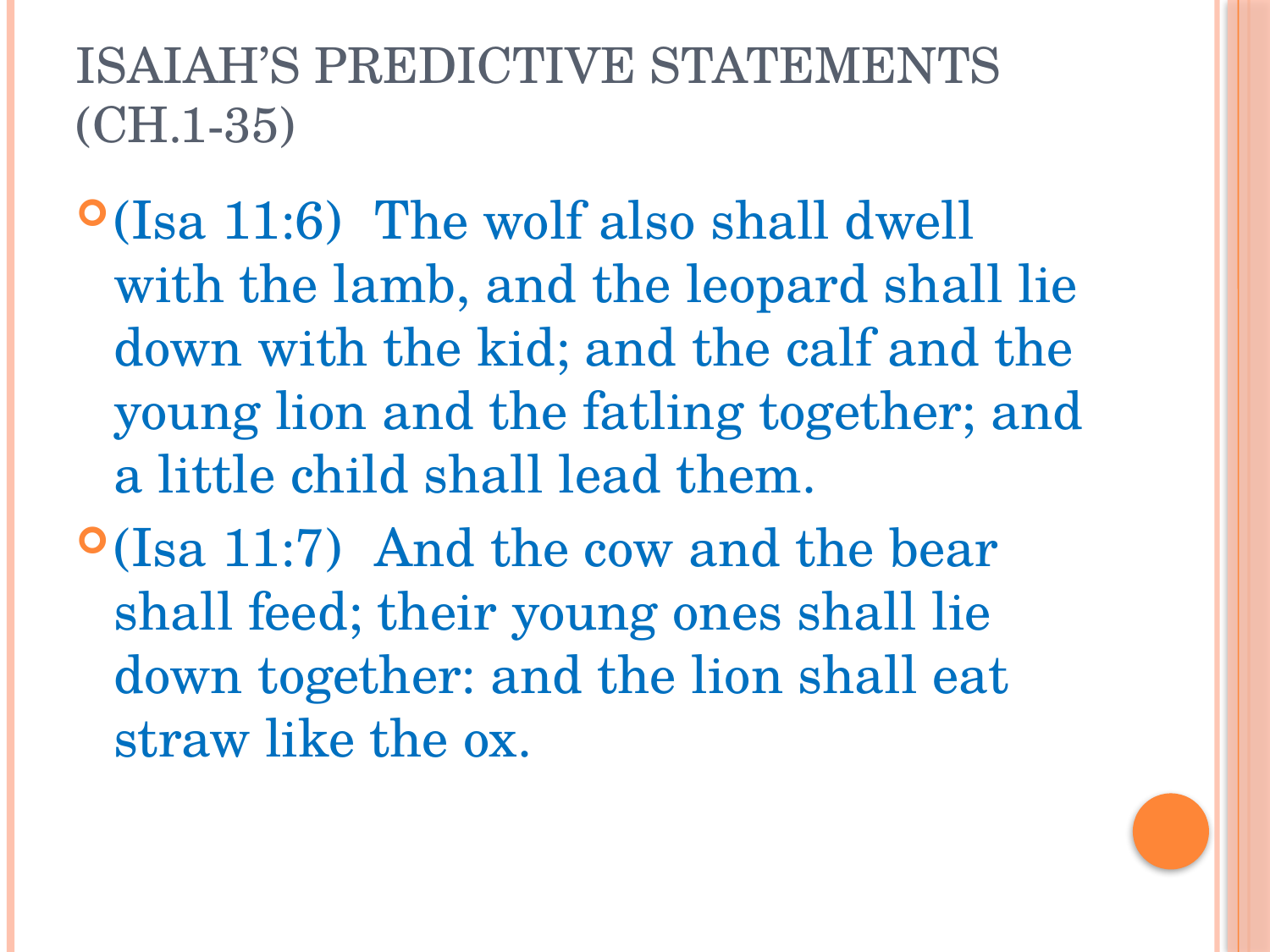

# Isaiah’s Predictive Statements (Ch.1-35)
(Isa 11:6)  The wolf also shall dwell with the lamb, and the leopard shall lie down with the kid; and the calf and the young lion and the fatling together; and a little child shall lead them.
(Isa 11:7)  And the cow and the bear shall feed; their young ones shall lie down together: and the lion shall eat straw like the ox.